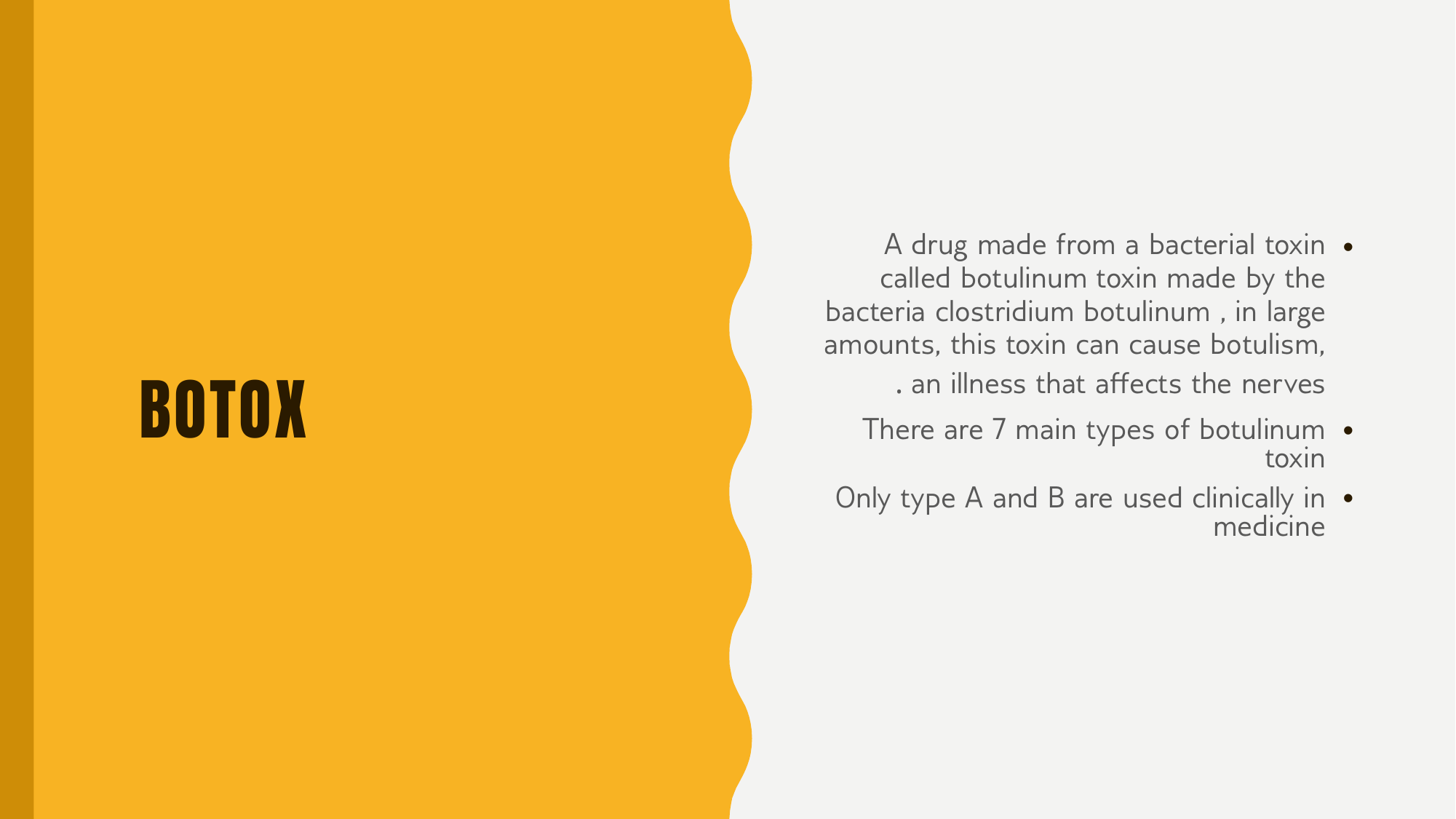

A drug made from a bacterial toxin called botulinum toxin made by the bacteria clostridium botulinum , in large amounts, this toxin can cause botulism, an illness that affects the nerves .
There are 7 main types of botulinum toxin
Only type A and B are used clinically in medicine

# Botox